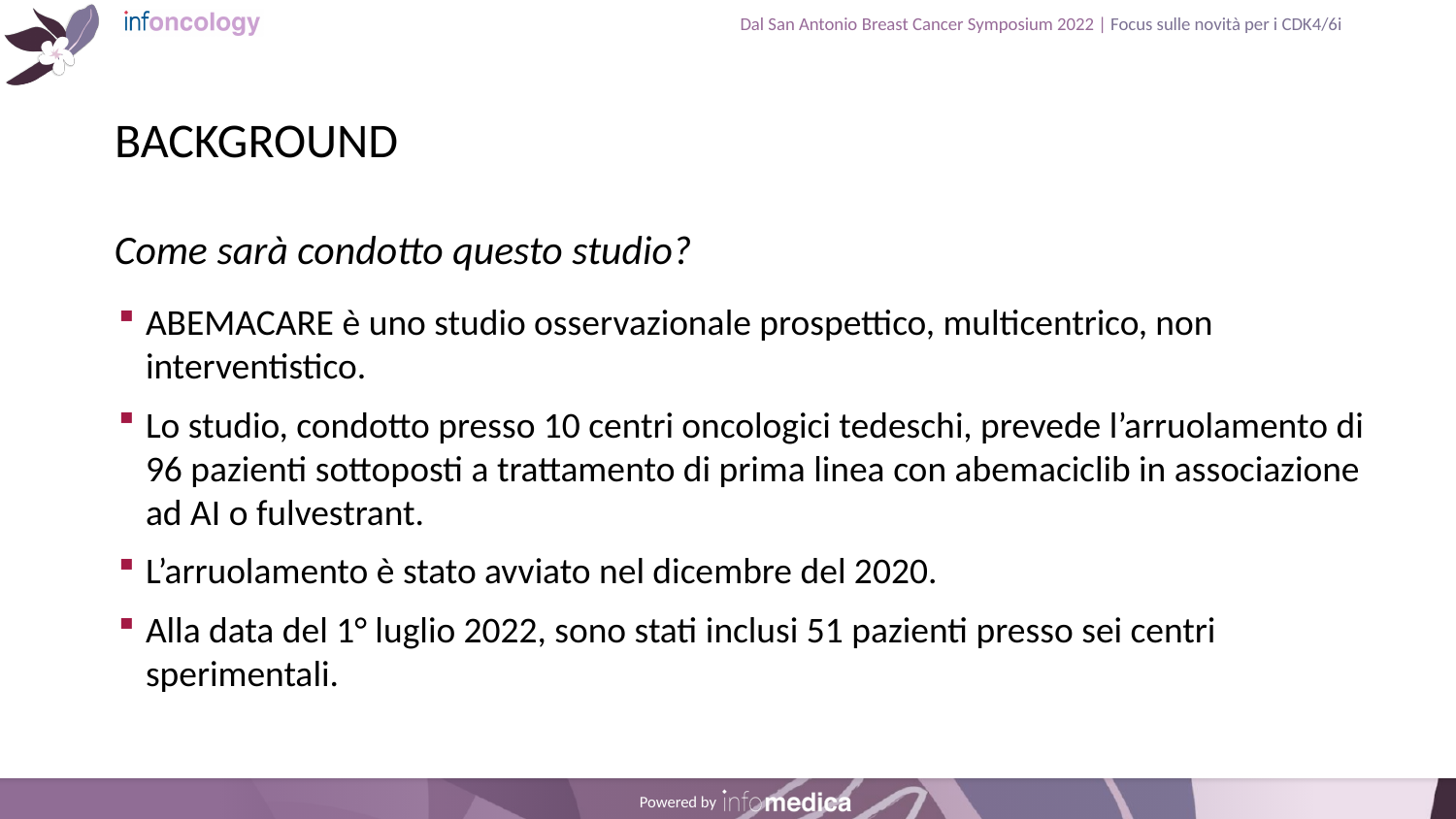

# BACKGROUND
ABEMACARE è uno studio osservazionale prospettico, multicentrico, non interventistico.
Lo studio, condotto presso 10 centri oncologici tedeschi, prevede l’arruolamento di 96 pazienti sottoposti a trattamento di prima linea con abemaciclib in associazione ad AI o fulvestrant.
L’arruolamento è stato avviato nel dicembre del 2020.
Alla data del 1° luglio 2022, sono stati inclusi 51 pazienti presso sei centri sperimentali.